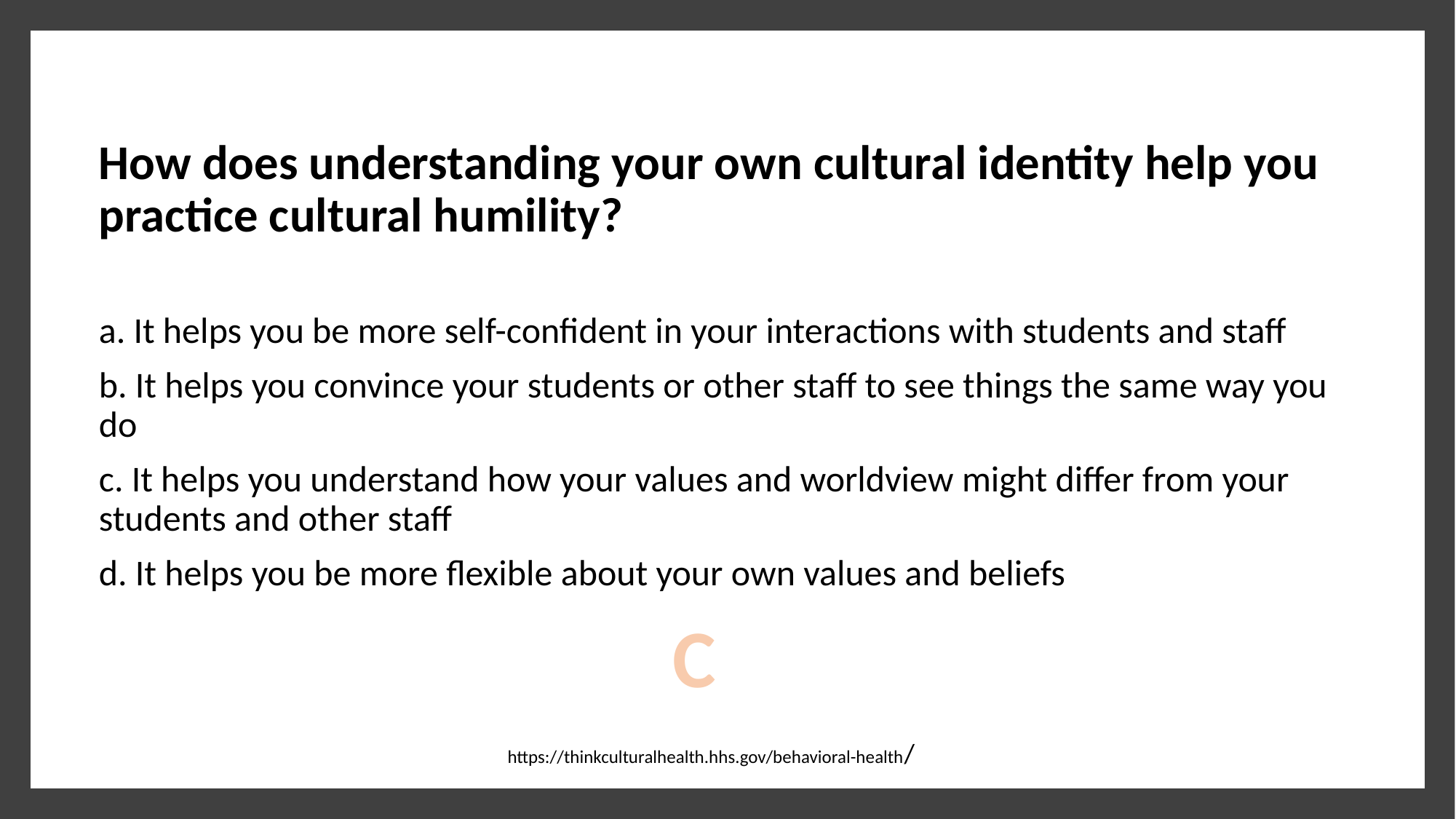

How does understanding your own cultural identity help you practice cultural humility?

a. It helps you be more self-confident in your interactions with students and staff
b. It helps you convince your students or other staff to see things the same way you do
c. It helps you understand how your values and worldview might differ from your students and other staff
d. It helps you be more flexible about your own values and beliefs

C
https://thinkculturalhealth.hhs.gov/behavioral-health/